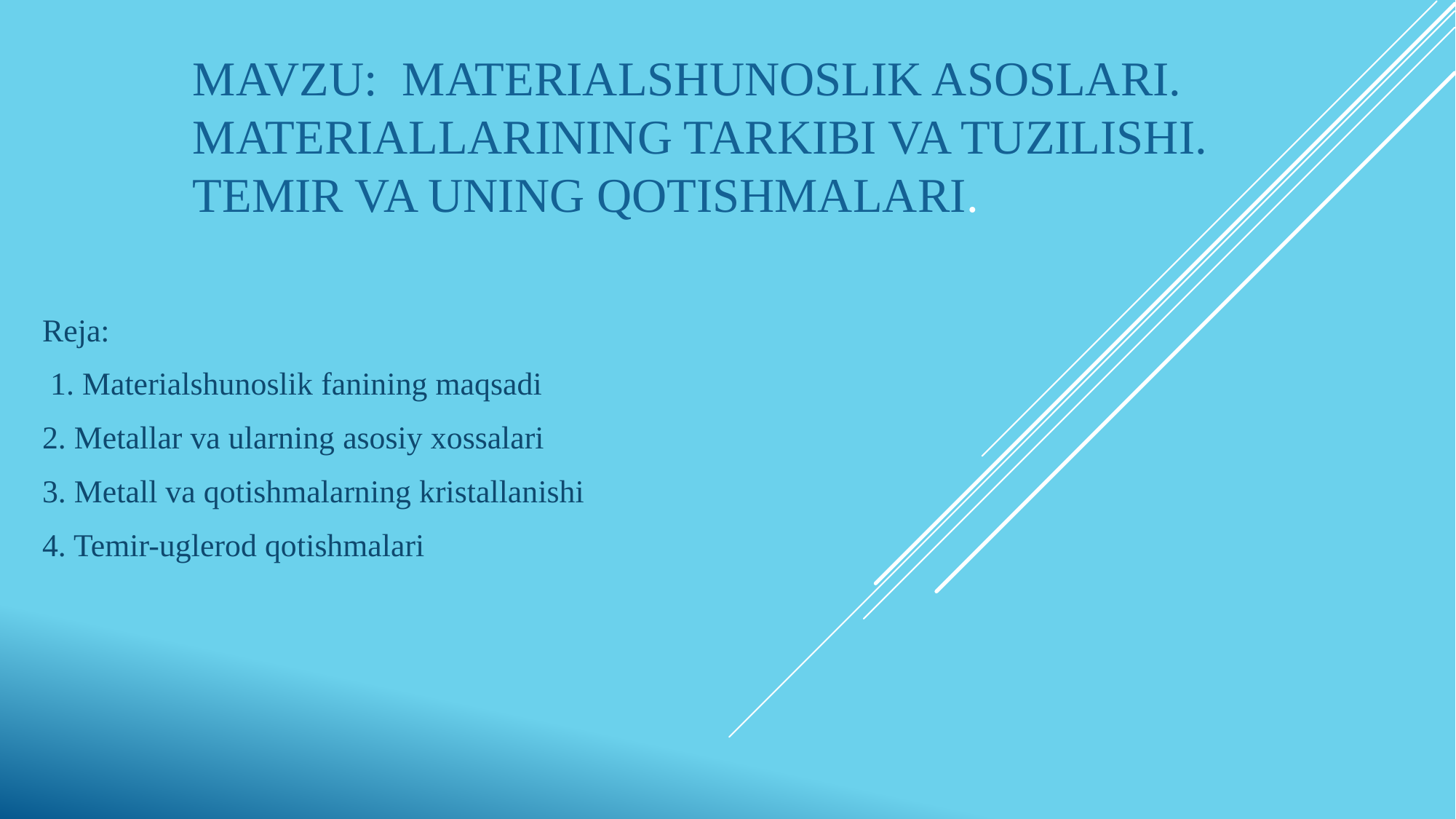

# Mavzu:  Materialshunoslik asoslari. Materiallarining tarkibi va tuzilishi.    Temir va uning qotishmalari.
Reja:
 1. Materialshunoslik fanining maqsadi
2. Metallar va ularning asosiy xossalari
3. Metall va qotishmalarning kristallanishi
4. Temir-uglerod qotishmalari